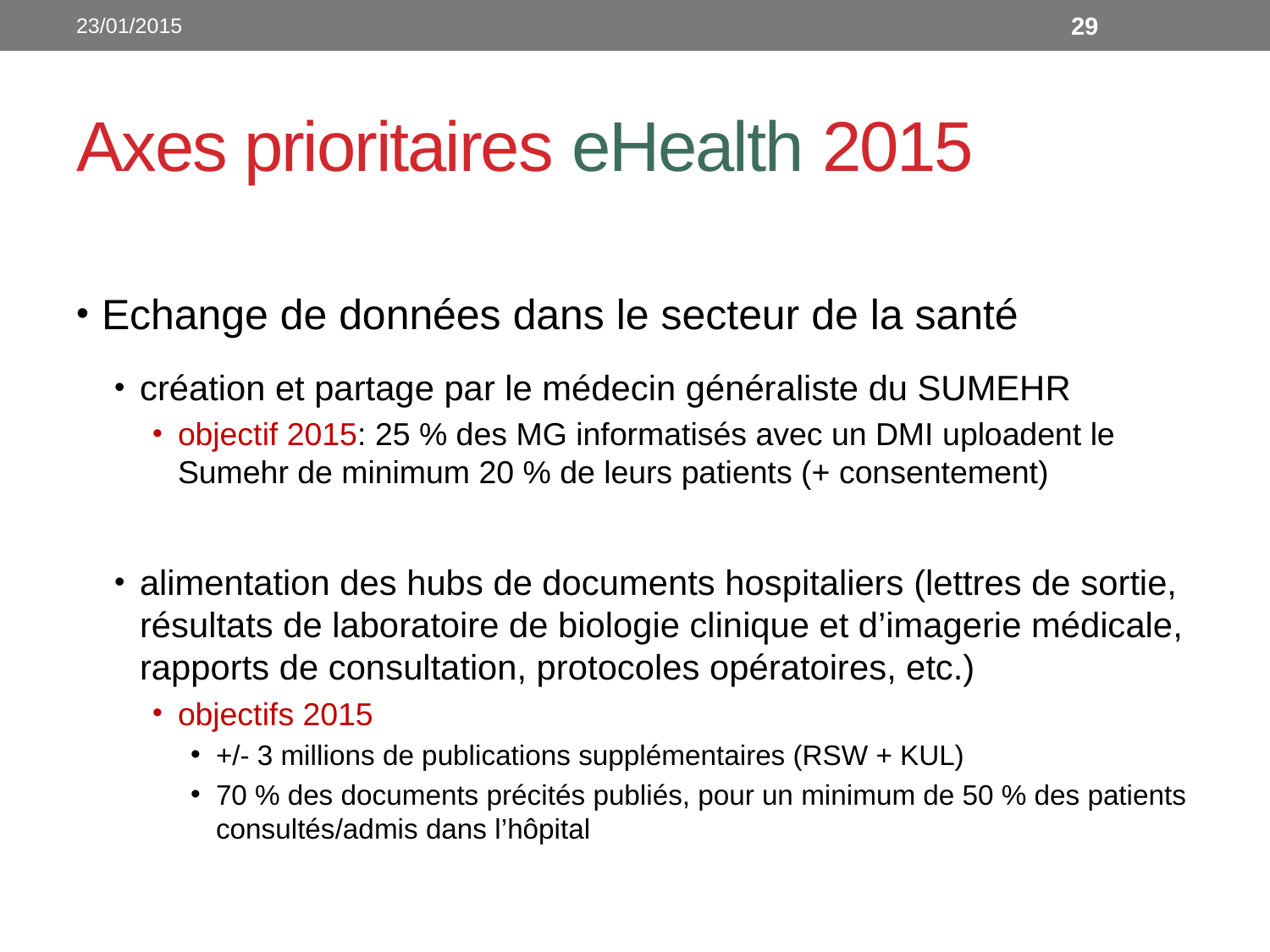

23/01/2015
29
# Axes prioritaires eHealth 2015

Echange de données dans le secteur de la santé

création et partage par le médecin généraliste du SUMEHR
objectif 2015: 25 % des MG informatisés avec un DMI uploadent le Sumehr de minimum 20 % de leurs patients (+ consentement)

alimentation des hubs de documents hospitaliers (lettres de sortie, résultats de laboratoire de biologie clinique et d’imagerie médicale, rapports de consultation, protocoles opératoires, etc.)
objectifs 2015
+/- 3 millions de publications supplémentaires (RSW + KUL)
70 % des documents précités publiés, pour un minimum de 50 % des patients consultés/admis dans l’hôpital